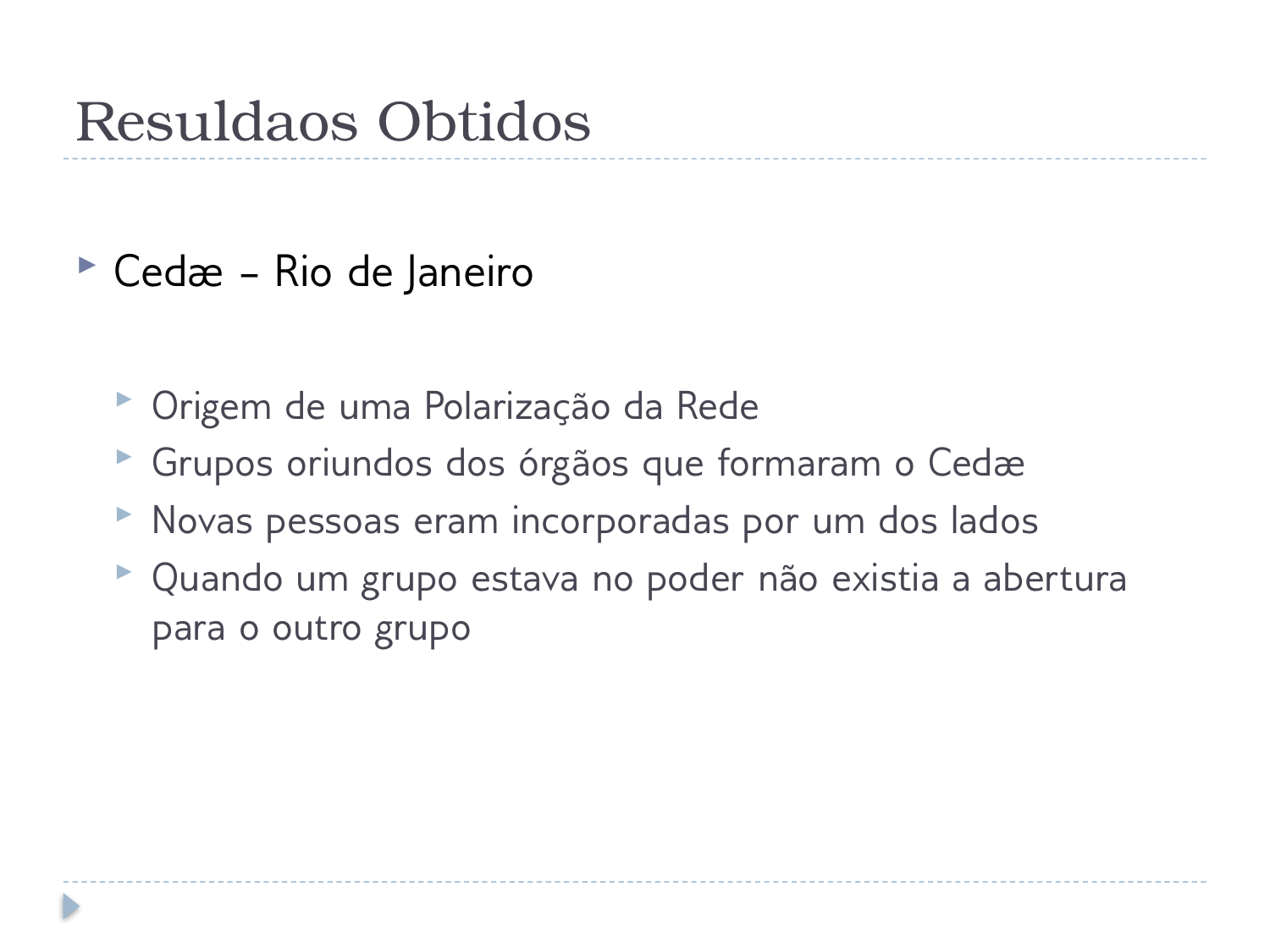

# Resuldaos Obtidos

Cedae – Rio de Janeiro

Origem de uma Polarização da Rede
Grupos oriundos dos órgãos que formaram o Cedae
Novas pessoas eram incorporadas por um dos lados
Quando um grupo estava no poder não existia a abertura para o outro grupo